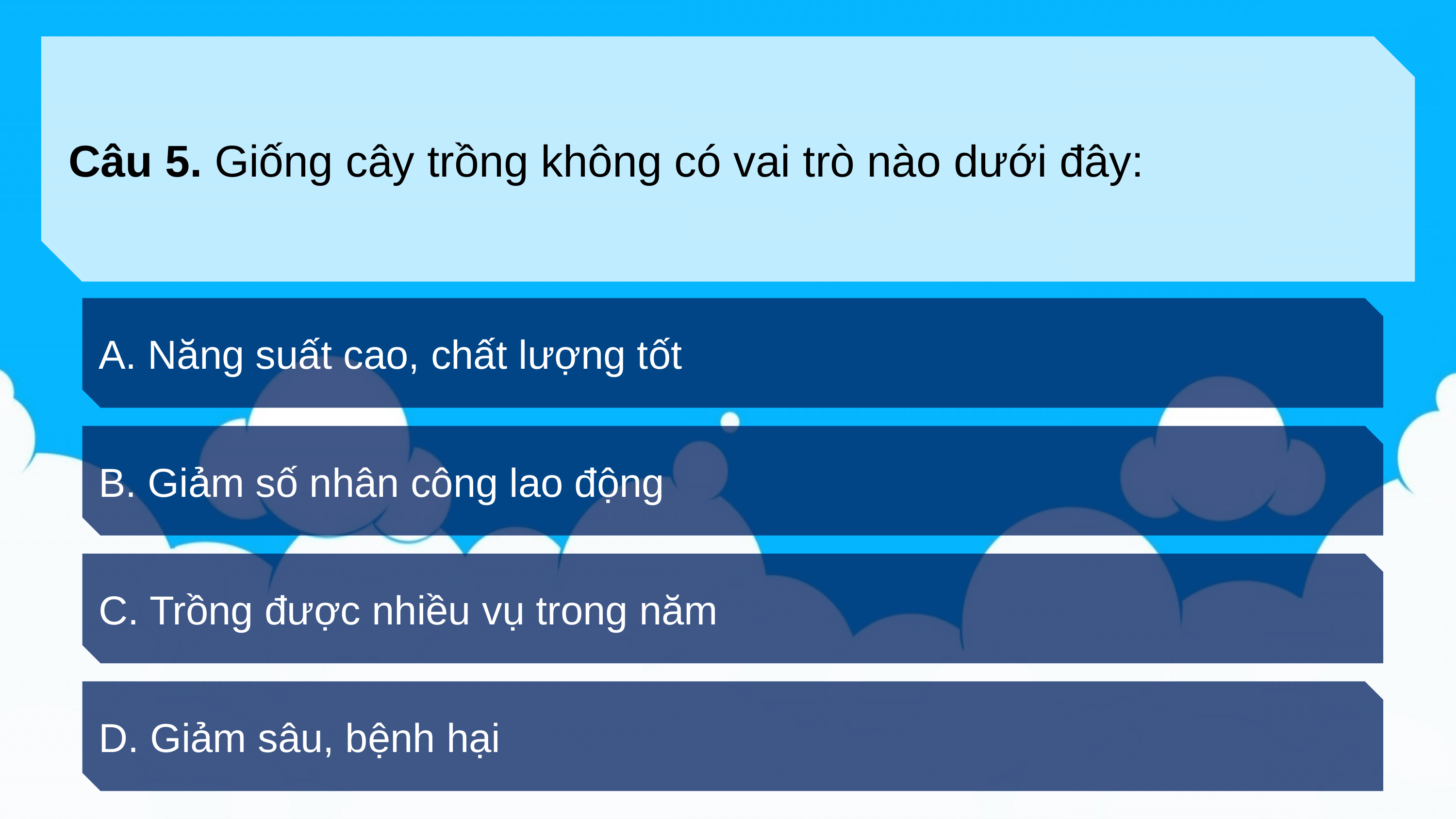

Câu 5. Giống cây trồng không có vai trò nào dưới đây:
A. Năng suất cao, chất lượng tốt
B. Giảm số nhân công lao động
C. Trồng được nhiều vụ trong năm
D. Giảm sâu, bệnh hại